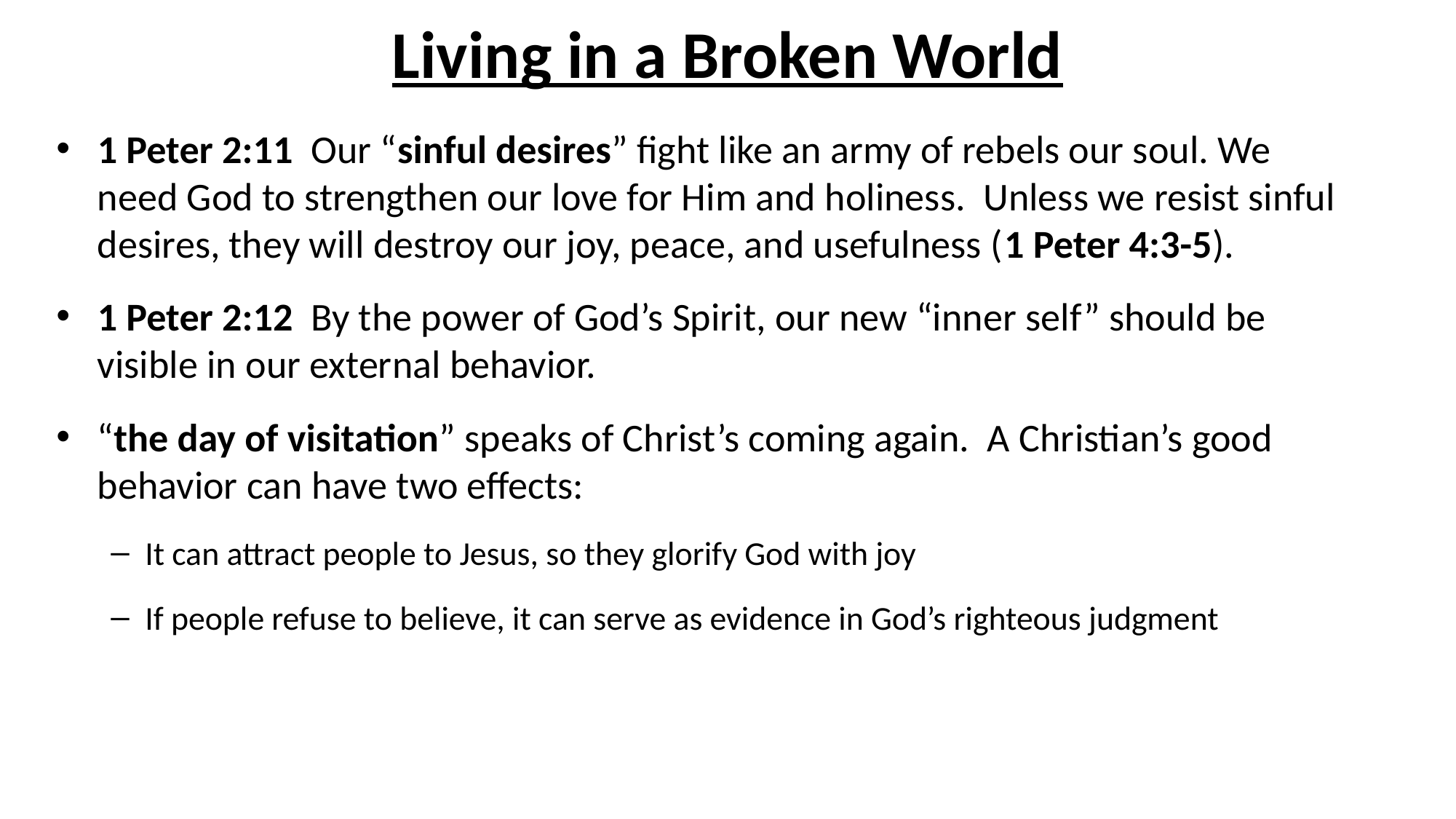

# Living in a Broken World
1 Peter 2:11  Our “sinful desires” fight like an army of rebels our soul. We need God to strengthen our love for Him and holiness.  Unless we resist sinful desires, they will destroy our joy, peace, and usefulness (1 Peter 4:3-5).
1 Peter 2:12  By the power of God’s Spirit, our new “inner self” should be visible in our external behavior.
“the day of visitation” speaks of Christ’s coming again.  A Christian’s good behavior can have two effects:
It can attract people to Jesus, so they glorify God with joy
If people refuse to believe, it can serve as evidence in God’s righteous judgment